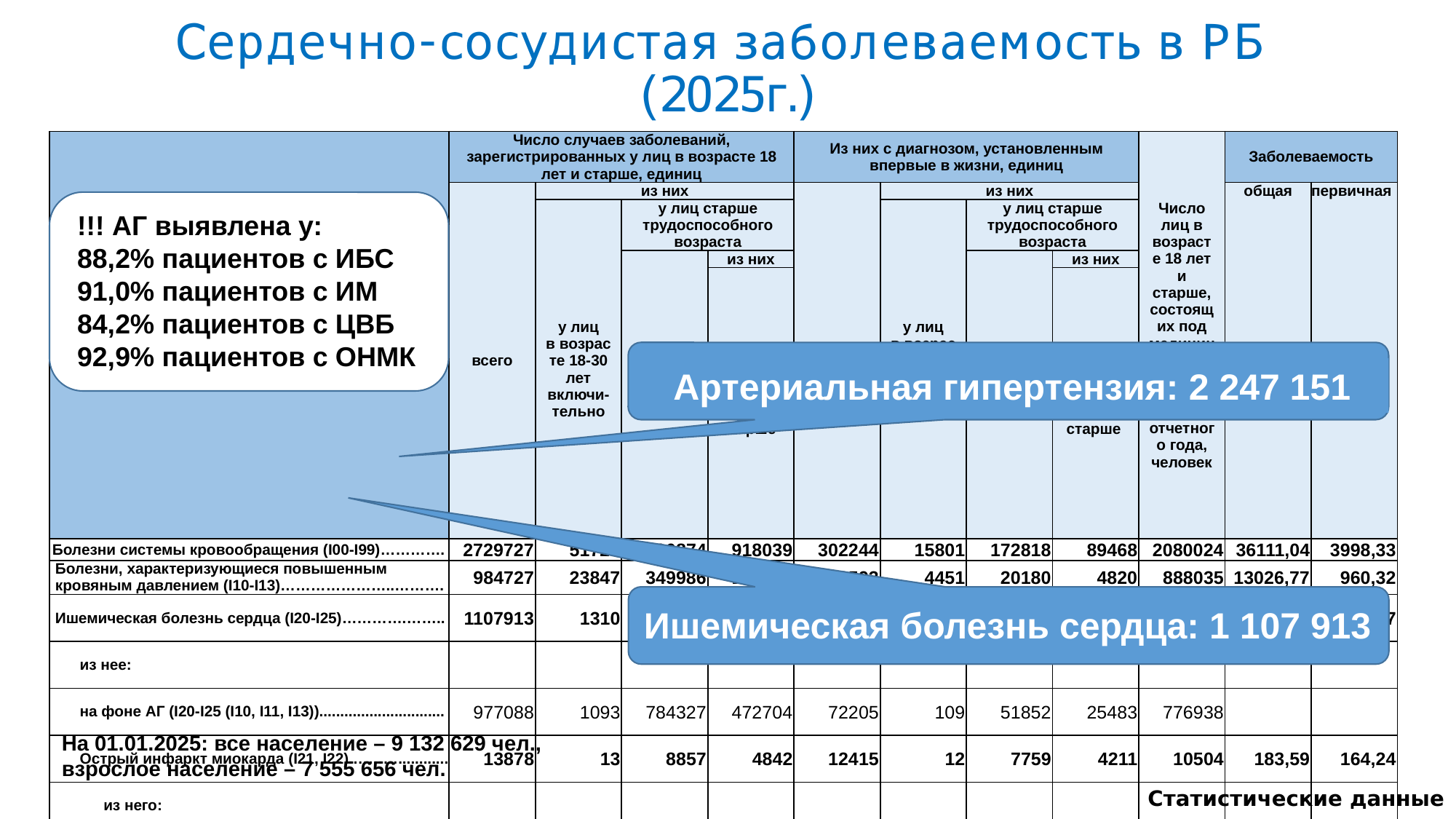

# Сердечно-сосудистая заболеваемость в РБ (2025г.)
| Наименование классов и отдельных болезней (код по МКБ-10) | Число случаев заболеваний, зарегистрированных у лиц в возрасте 18 лет и старше, единиц |  |  |  | Из них с диагнозом, установленным впервые в жизни, единиц |  |  |  | Число лиц в возрасте 18 лет и старше, состоящих под медицинским наблюдением на конец отчетного года, человек | Заболеваемость |  |
| --- | --- | --- | --- | --- | --- | --- | --- | --- | --- | --- | --- |
|  | всего | из них |  |  | всего | из них |  |  |  | общая | первичная |
|  |  | у лиц в возрасте 18-30 лет включи-тельно | у лиц старше трудоспособного возраста |  |  | у лиц в возрасте 18-30 лет включи-тельно | у лиц старше трудоспособного возраста |  |  |  |  |
|  |  |  | всего | из них |  |  | всего | из них |  |  |  |
|  |  |  |  | у лиц в возрасте 70 лет и старше |  |  |  | у лиц в возрасте 70 лет и старше |  | общая | первичная |
| Болезни системы кровообращения (I00-I99)…………. | 2729727 | 51720 | 1700874 | 918039 | 302244 | 15801 | 172818 | 89468 | 2080024 | 36111,04 | 3998,33 |
| Болезни, характеризующиеся повышенным кровяным давлением (I10-I13)…………………..………. | 984727 | 23847 | 349986 | 100920 | 72593 | 4451 | 20180 | 4820 | 888035 | 13026,77 | 960,32 |
| Ишемическая болезнь сердца (I20-I25)………….…….. | 1107913 | 1310 | 882275 | 522557 | 84382 | 176 | 60349 | 29745 | 881972 | 14656,37 | 1116,27 |
| из нее: |  |  |  |  |  |  |  |  |  |  |  |
| на фоне АГ (I20-I25 (I10, I11, I13)).............................. | 977088 | 1093 | 784327 | 472704 | 72205 | 109 | 51852 | 25483 | 776938 |  |  |
| Острый инфаркт миокарда (I21, I22).………............ | 13878 | 13 | 8857 | 4842 | 12415 | 12 | 7759 | 4211 | 10504 | 183,59 | 164,24 |
| из него: |  |  |  |  |  |  |  |  |  |  |  |
| на фоне АГ (I21 (I10, I11, I13))............................... | 12632 | 7 | 8012 | 4391 | 11358 | 6 | 7132 | 3880 | 9490 |  |  |
| Цереброваскулярные болезни (I60-I69)….............…… | 338867 | 920 | 279993 | 182865 | 59176 | 423 | 45683 | 28562 | 170371 | 4482,81 | 782,83 |
| из них на фоне АГ (I60-I69 (I10, I11, I13))…….. | 285336 | 576 | 237765 | 156551 | 48839 | 325 | 37453 | 23359 | 145976 |  |  |
| ОНМК (I60-I64) ……………………………..……… | 30017 | 63 | 22415 | 13776 | 26732 | 55 | 20179 | 12457 | 21910 | 397,28 | 353,80 |
| из них на фоне АГ (I60-I64 (I10, I11, I13))…….. | 27871 | 28 | 20973 | 12839 | 24708 | 25 | 18788 | 11560 | 20352 |  |  |

!!! АГ выявлена у:
88,2% пациентов с ИБС
91,0% пациентов с ИМ
84,2% пациентов с ЦВБ
92,9% пациентов с ОНМК

Артериальная гипертензия: 2 247 151

Ишемическая болезнь сердца: 1 107 913
На 01.01.2025: все население – 9 132 629 чел.,
взрослое население – 7 555 656 чел.
Статистические данные